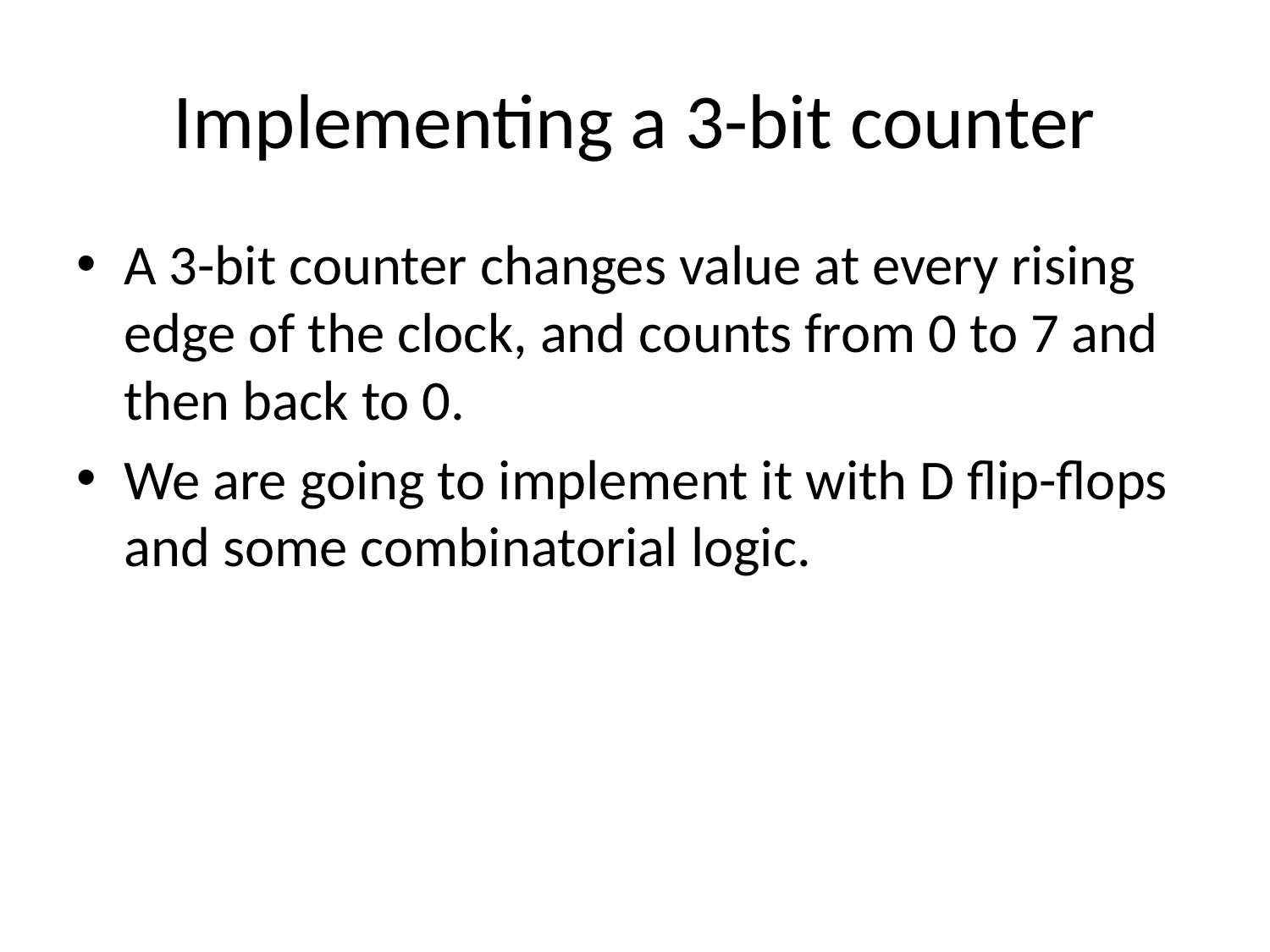

# Implementing a 3-bit counter
A 3-bit counter changes value at every rising edge of the clock, and counts from 0 to 7 and then back to 0.
We are going to implement it with D flip-flops and some combinatorial logic.